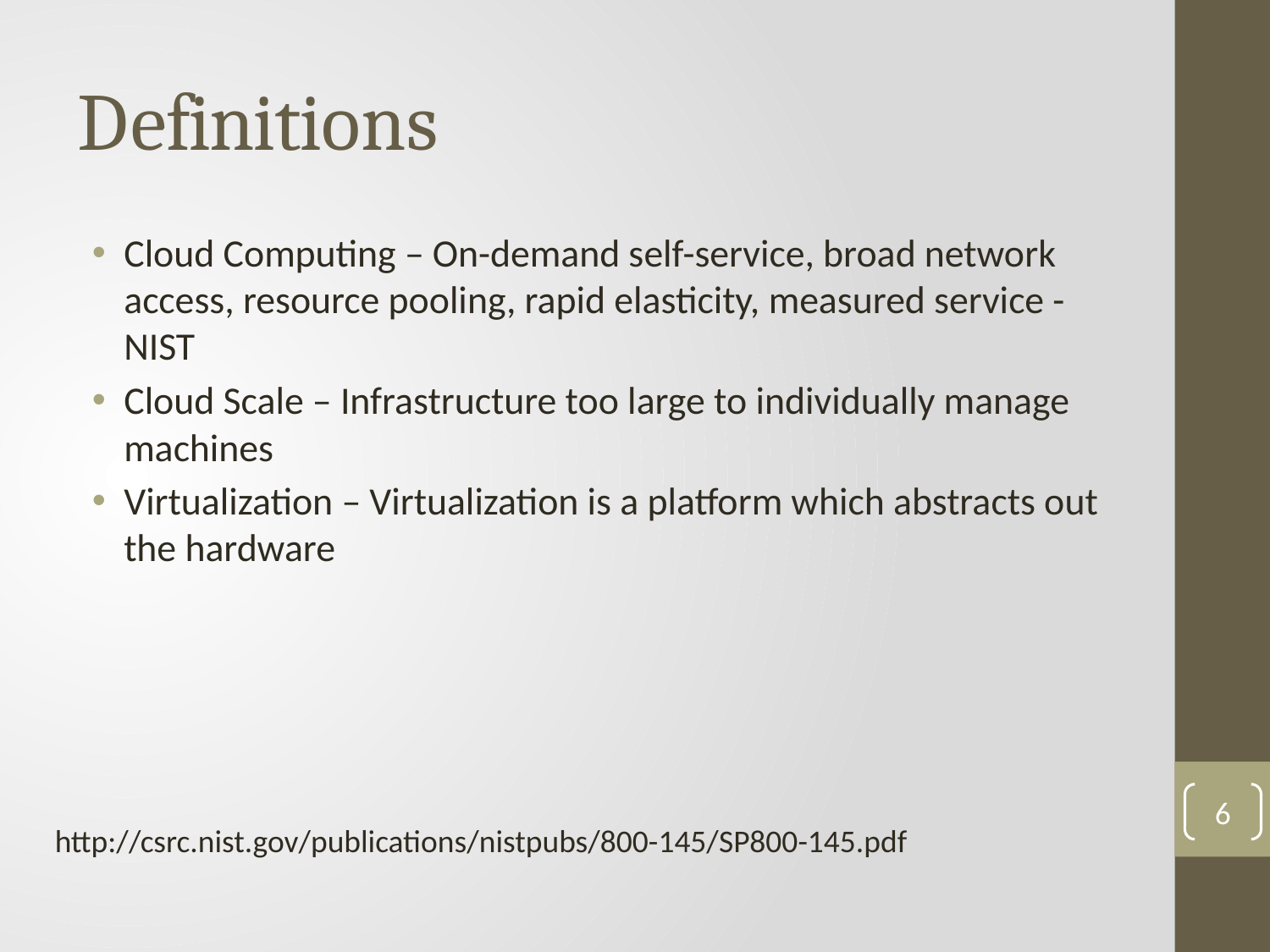

# Definitions
Cloud Computing – On-demand self-service, broad network access, resource pooling, rapid elasticity, measured service - NIST
Cloud Scale – Infrastructure too large to individually manage machines
Virtualization – Virtualization is a platform which abstracts out the hardware
6
http://csrc.nist.gov/publications/nistpubs/800-145/SP800-145.pdf